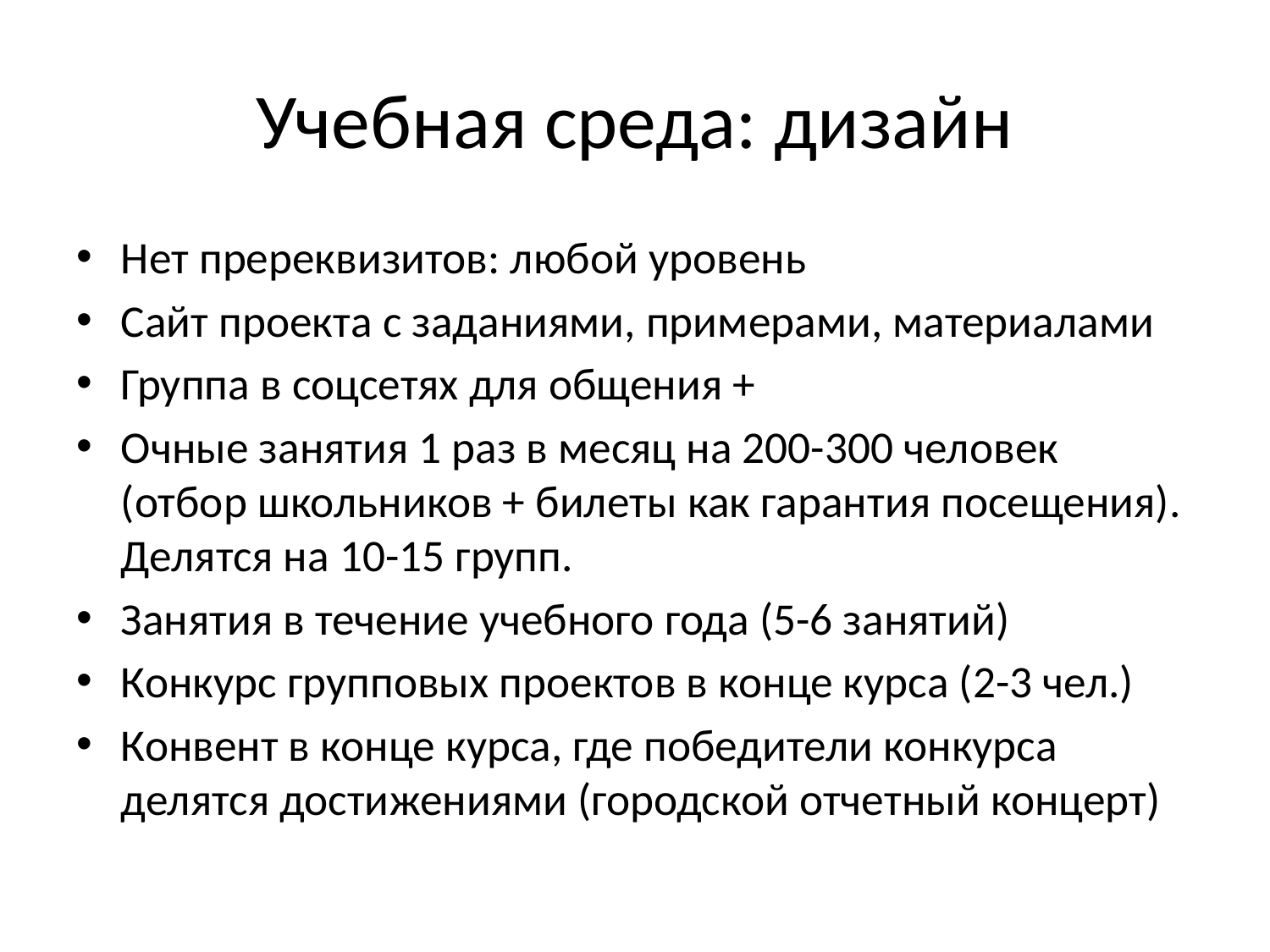

# Учебная среда: дизайн
Нет пререквизитов: любой уровень
Сайт проекта с заданиями, примерами, материалами
Группа в соцсетях для общения +
Очные занятия 1 раз в месяц на 200-300 человек (отбор школьников + билеты как гарантия посещения). Делятся на 10-15 групп.
Занятия в течение учебного года (5-6 занятий)
Конкурс групповых проектов в конце курса (2-3 чел.)
Конвент в конце курса, где победители конкурса делятся достижениями (городской отчетный концерт)